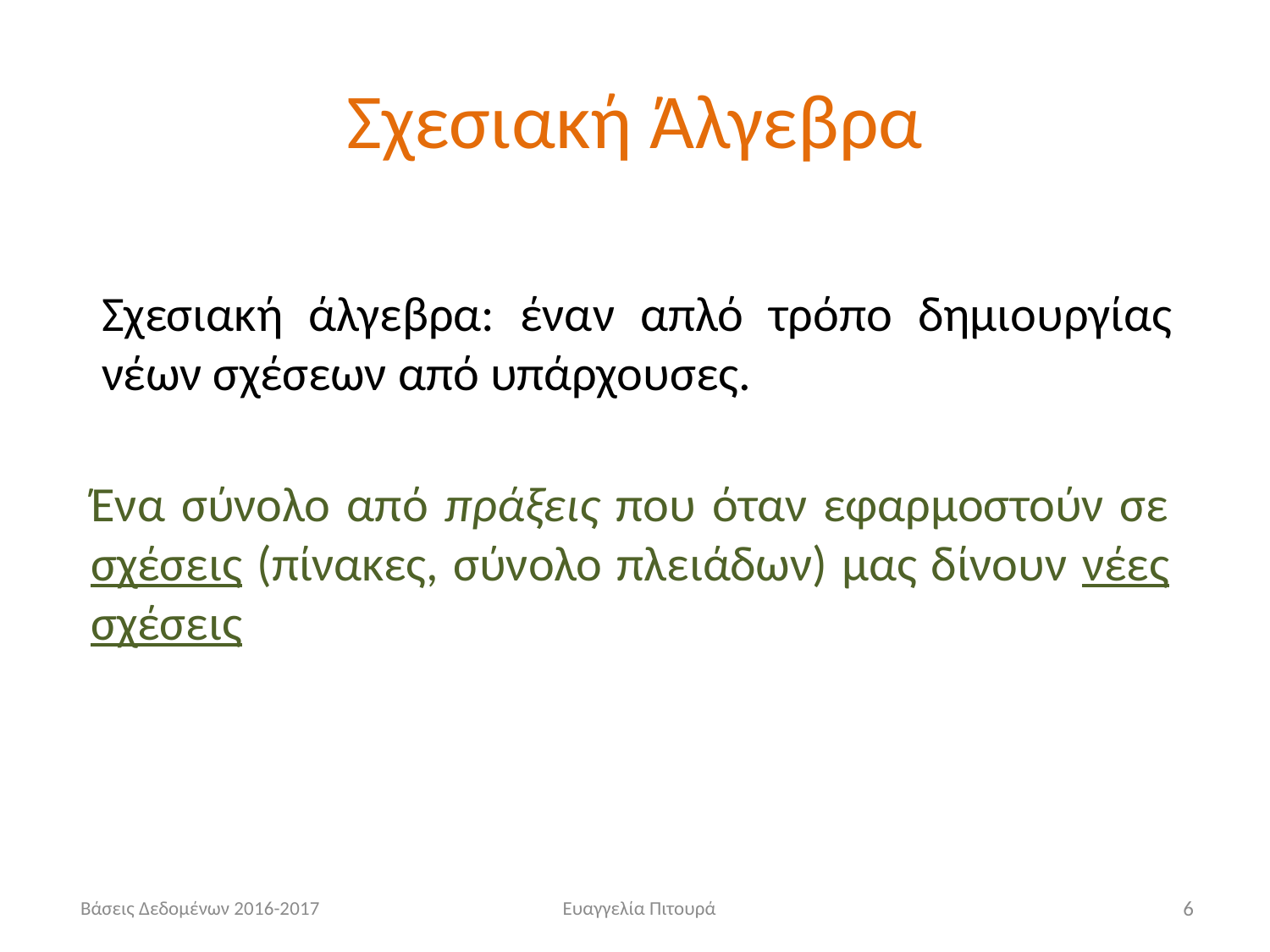

# Σχεσιακή Άλγεβρα
Σχεσιακή άλγεβρα: έναν απλό τρόπο δημιουργίας νέων σχέσεων από υπάρχουσες.
Ένα σύνολο από πράξεις που όταν εφαρμοστούν σε σχέσεις (πίνακες, σύνολο πλειάδων) μας δίνουν νέες σχέσεις
Βάσεις Δεδομένων 2016-2017
Ευαγγελία Πιτουρά
6